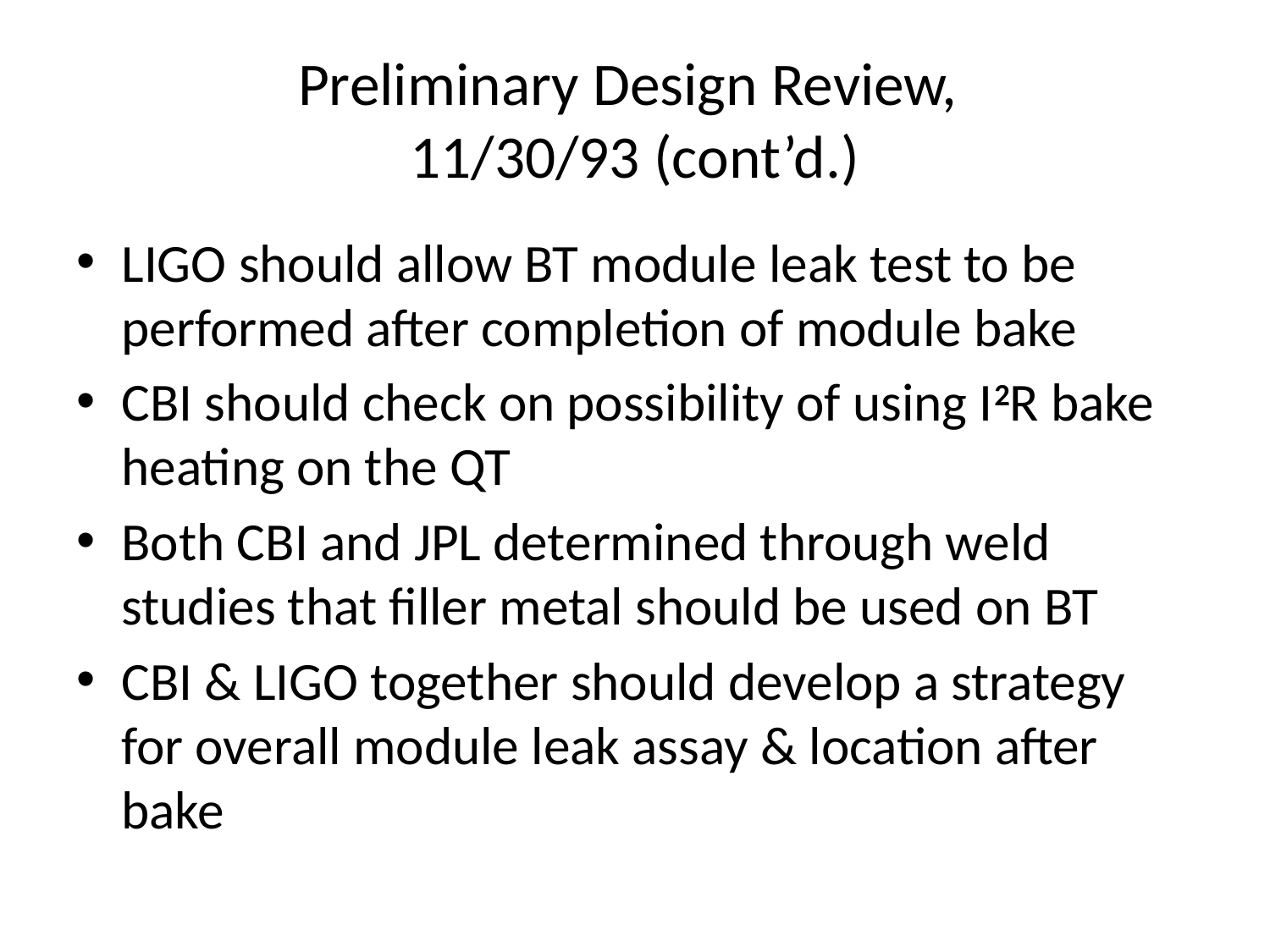

# Preliminary Design Review, 11/30/93 (cont’d.)
LIGO should allow BT module leak test to be performed after completion of module bake
CBI should check on possibility of using I2R bake heating on the QT
Both CBI and JPL determined through weld studies that filler metal should be used on BT
CBI & LIGO together should develop a strategy for overall module leak assay & location after bake